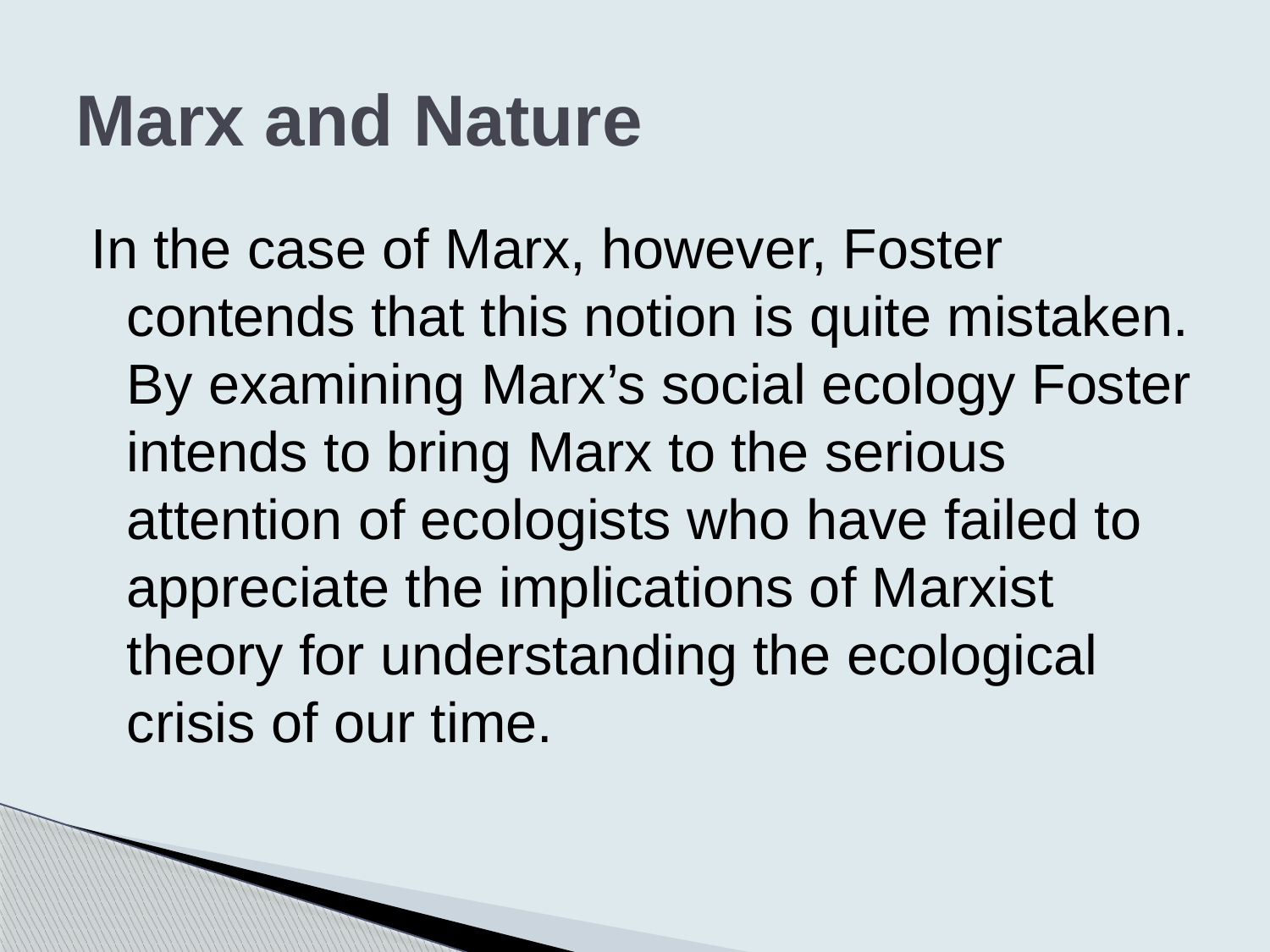

# Marx and Nature
In the case of Marx, however, Foster contends that this notion is quite mistaken. By examining Marx’s social ecology Foster intends to bring Marx to the serious attention of ecologists who have failed to appreciate the implications of Marxist theory for understanding the ecological crisis of our time.